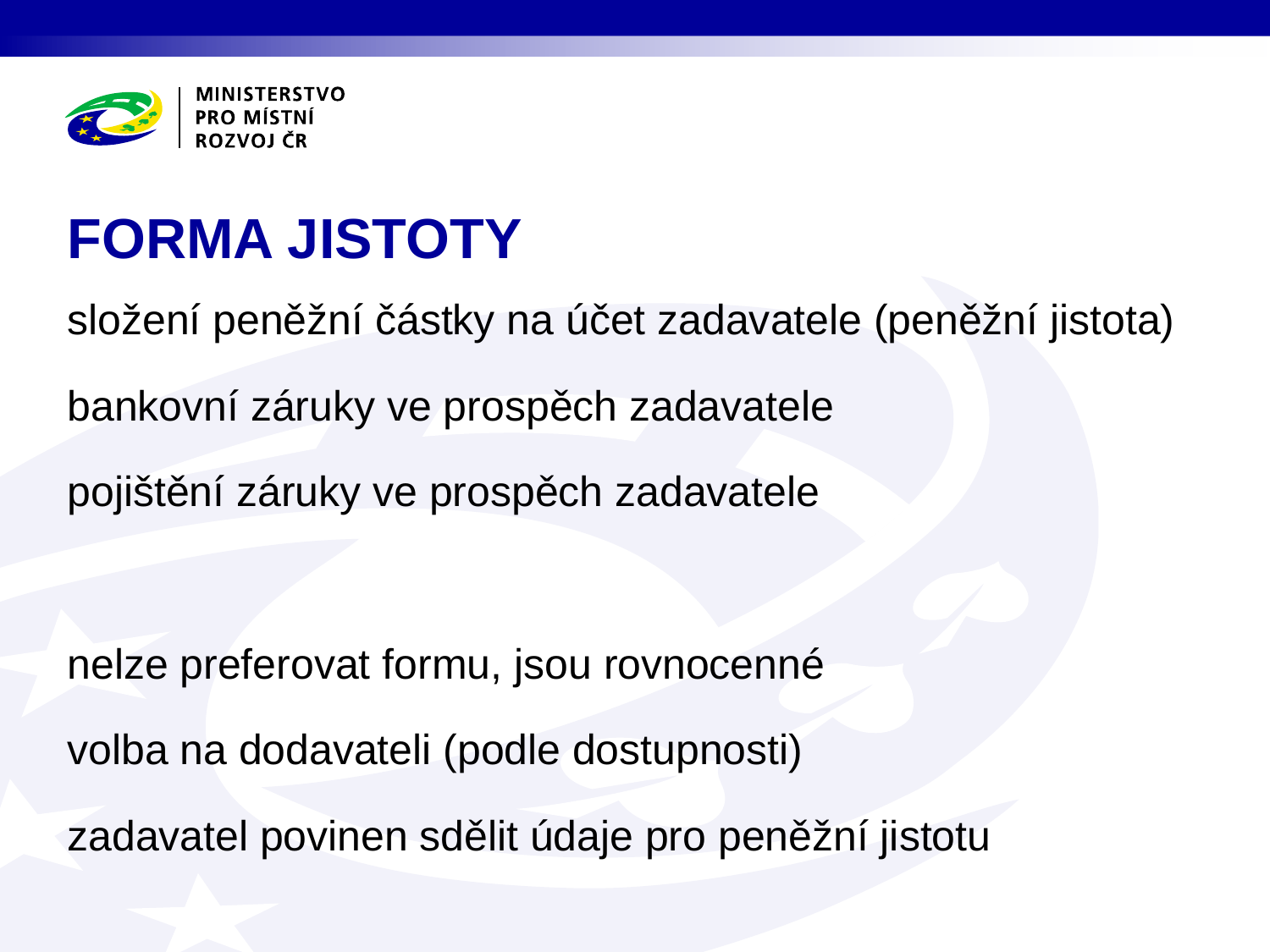

# FORMA JISTOTY
složení peněžní částky na účet zadavatele (peněžní jistota)
bankovní záruky ve prospěch zadavatele
pojištění záruky ve prospěch zadavatele

nelze preferovat formu, jsou rovnocenné
volba na dodavateli (podle dostupnosti)
zadavatel povinen sdělit údaje pro peněžní jistotu